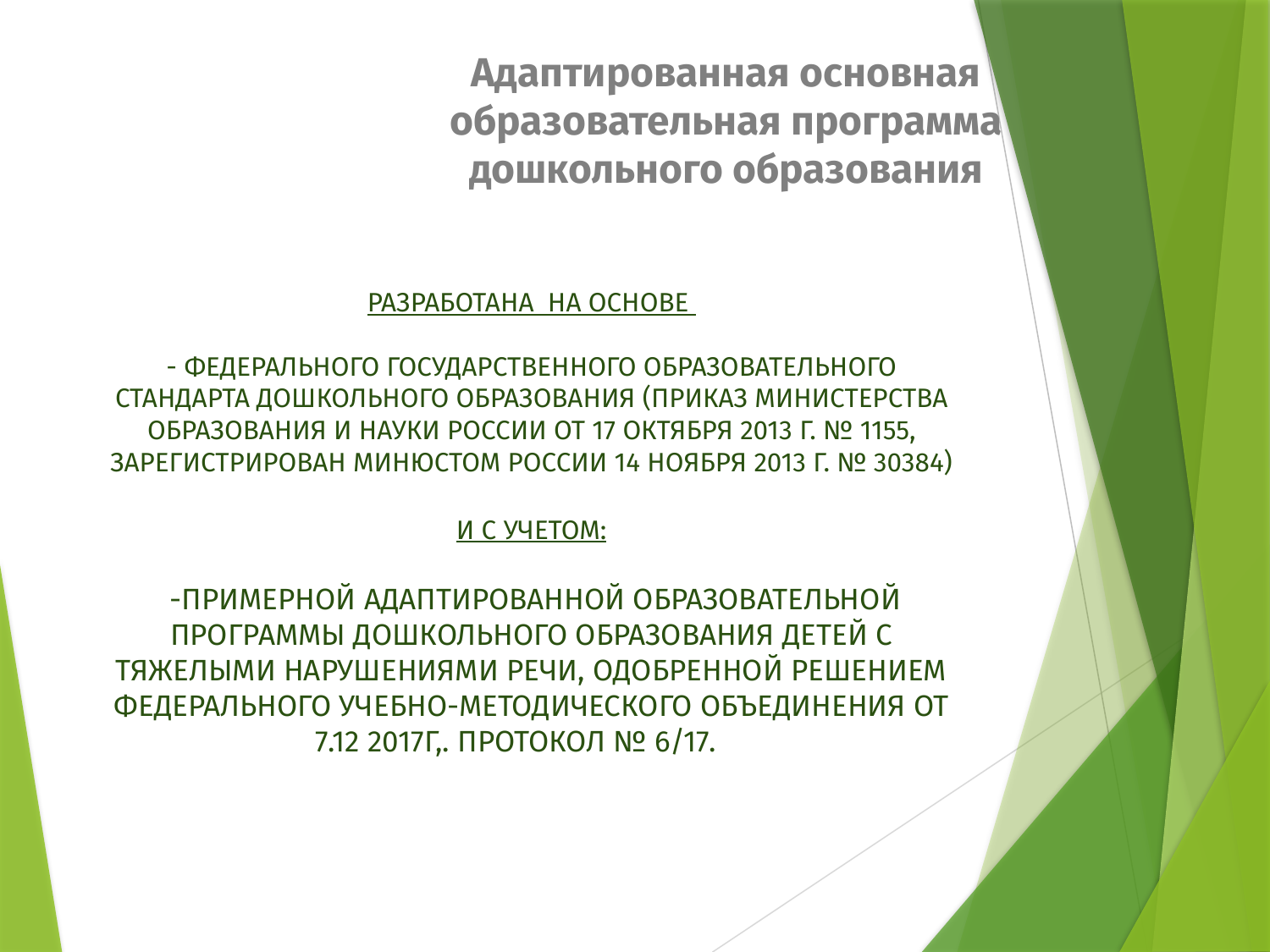

Адаптированная основная образовательная программа дошкольного образования
# РАЗРАБОТАНА  НА ОСНОВЕ - ФЕДЕРАЛЬНОГО ГОСУДАРСТВЕННОГО ОБРАЗОВАТЕЛЬНОГО СТАНДАРТА ДОШКОЛЬНОГО ОБРАЗОВАНИЯ (ПРИКАЗ МИНИСТЕРСТВА ОБРАЗОВАНИЯ И НАУКИ РОССИИ ОТ 17 ОКТЯБРЯ 2013 Г. № 1155, ЗАРЕГИСТРИРОВАН МИНЮСТОМ РОССИИ 14 НОЯБРЯ 2013 Г. № 30384) И С УЧЕТОМ: -ПРИМЕРНОЙ АДАПТИРОВАННОЙ ОБРАЗОВАТЕЛЬНОЙ ПРОГРАММЫ ДОШКОЛЬНОГО ОБРАЗОВАНИЯ ДЕТЕЙ С ТЯЖЕЛЫМИ НАРУШЕНИЯМИ РЕЧИ, ОДОБРЕННОЙ РЕШЕНИЕМ ФЕДЕРАЛЬНОГО УЧЕБНО-МЕТОДИЧЕСКОГО ОБЪЕДИНЕНИЯ ОТ 7.12 2017Г,. ПРОТОКОЛ № 6/17.